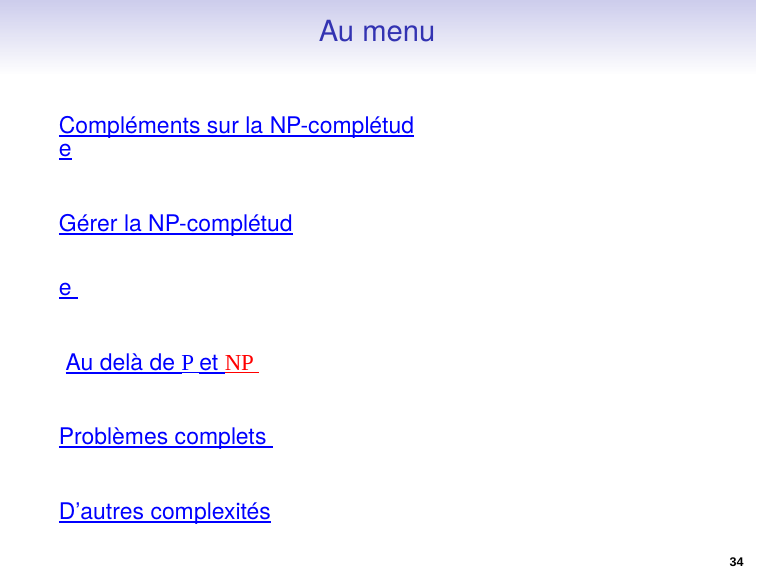

# Au menu
Compléments sur la NP-complétude
Gérer la NP-complétude  Au delà de P et NP  Problèmes complets  D’autres complexités

Le grand tout
34